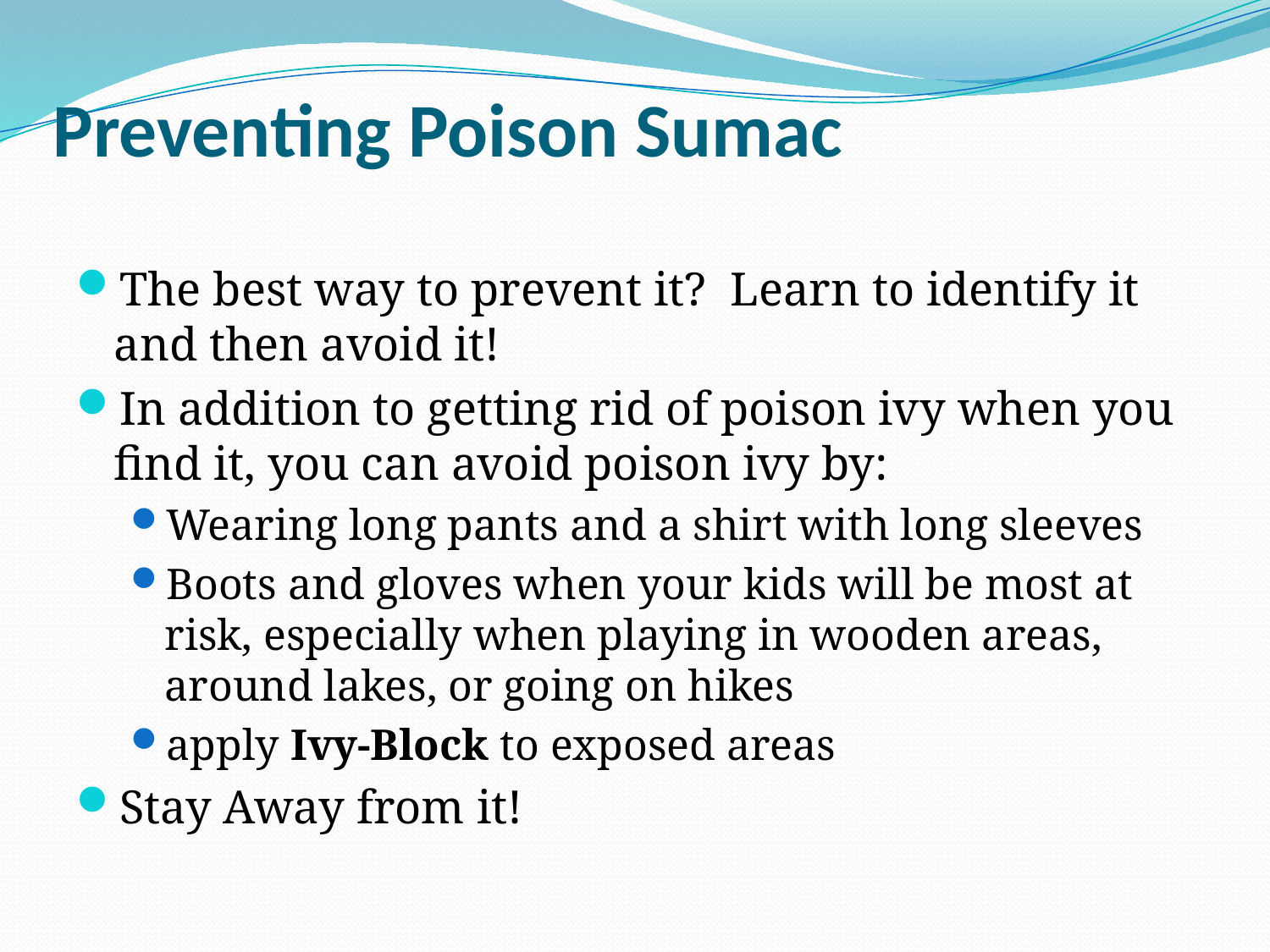

# Preventing Poison Sumac
The best way to prevent it?  Learn to identify it and then avoid it!
In addition to getting rid of poison ivy when you find it, you can avoid poison ivy by:
Wearing long pants and a shirt with long sleeves
Boots and gloves when your kids will be most at risk, especially when playing in wooden areas, around lakes, or going on hikes
apply Ivy-Block to exposed areas
Stay Away from it!